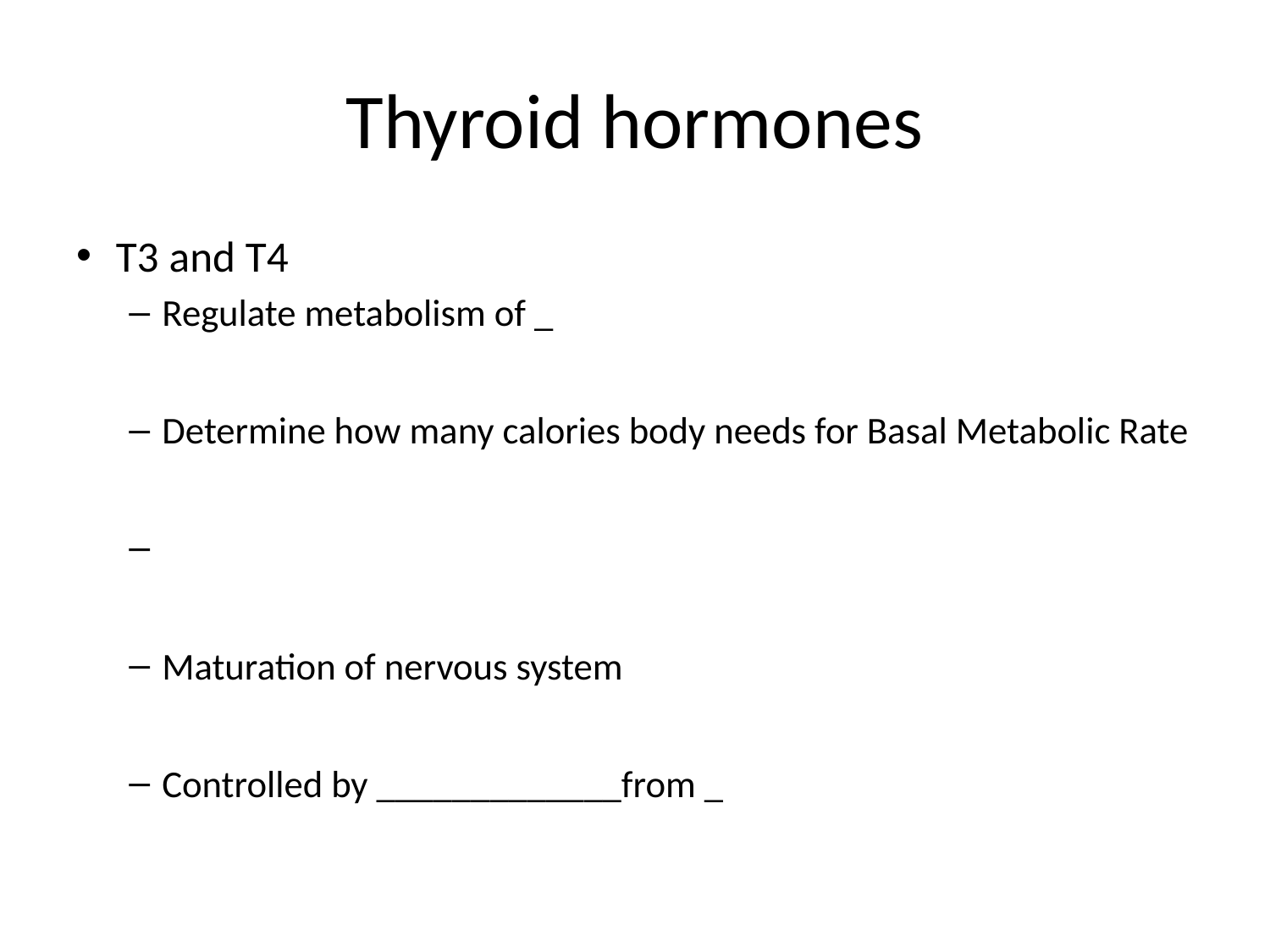

# Thyroid hormones
T3 and T4
Regulate metabolism of _

Determine how many calories body needs for Basal Metabolic Rate

Maturation of nervous system

Controlled by _____________from _